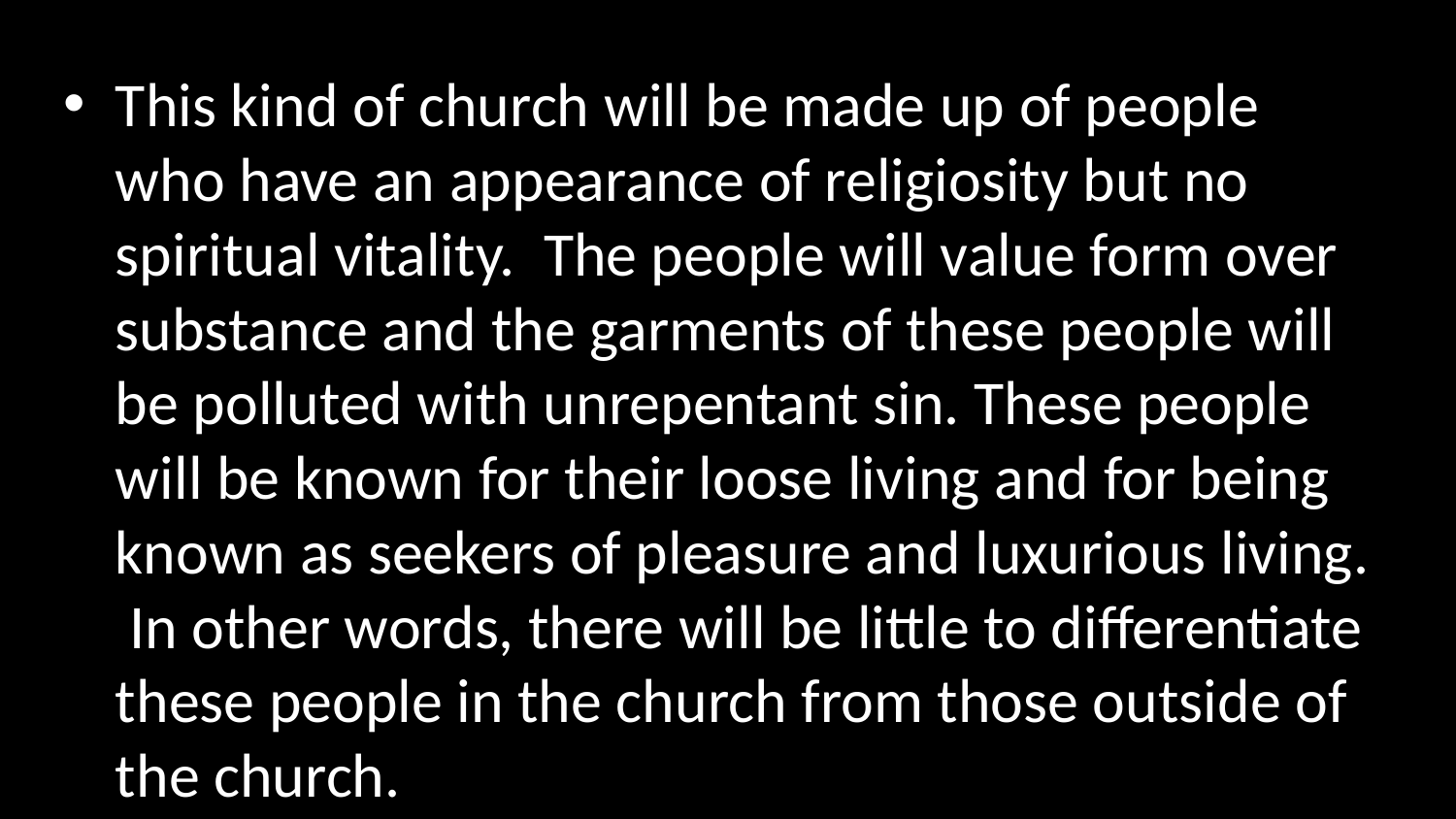

This kind of church will be made up of people who have an appearance of religiosity but no spiritual vitality.  The people will value form over substance and the garments of these people will be polluted with unrepentant sin. These people will be known for their loose living and for being known as seekers of pleasure and luxurious living.  In other words, there will be little to differentiate these people in the church from those outside of the church.